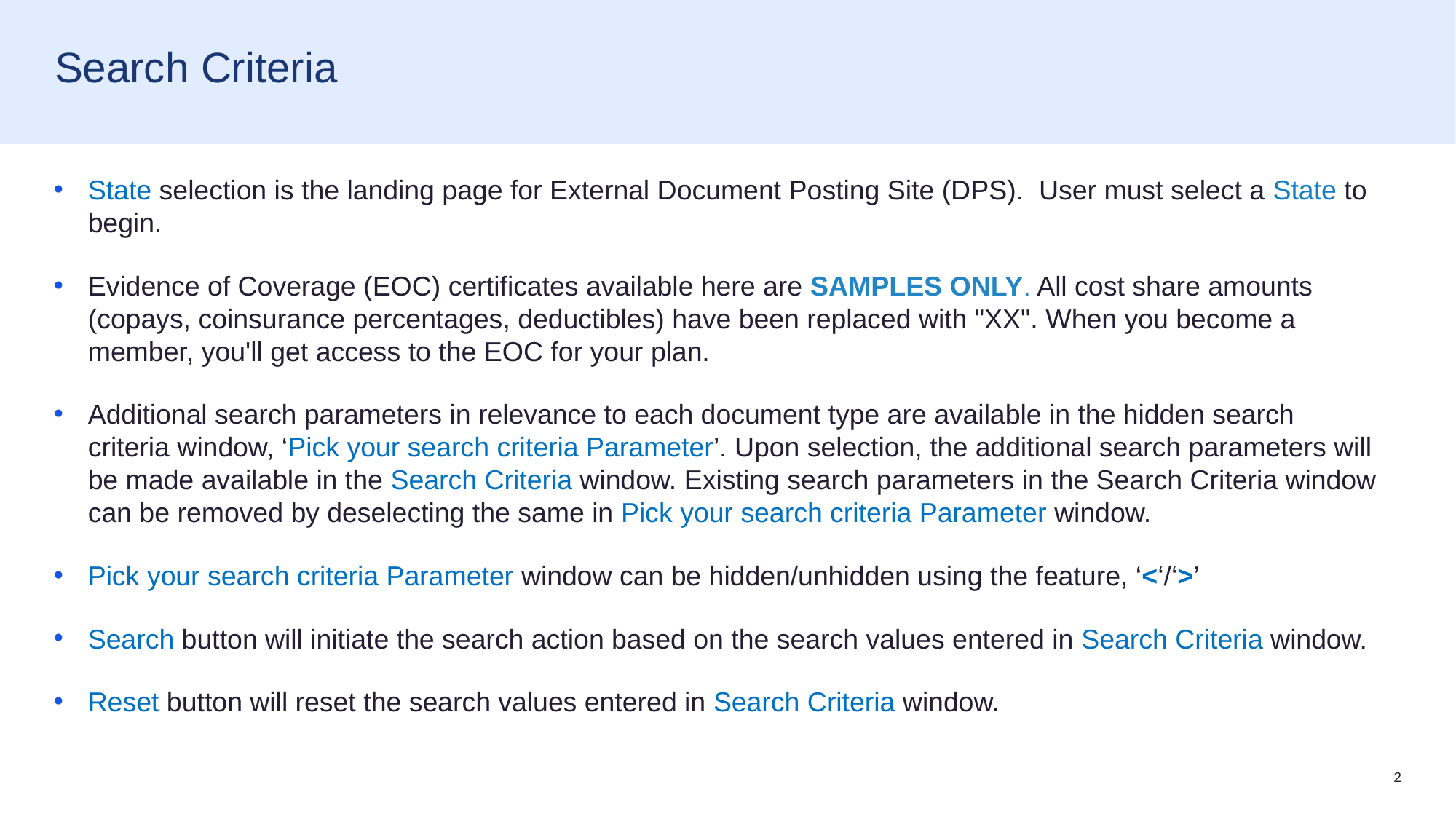

# Search Criteria
State selection is the landing page for External Document Posting Site (DPS).  User must select a State to begin.
Evidence of Coverage (EOC) certificates available here are SAMPLES ONLY. All cost share amounts (copays, coinsurance percentages, deductibles) have been replaced with "XX". When you become a member, you'll get access to the EOC for your plan.
Additional search parameters in relevance to each document type are available in the hidden search criteria window, ‘Pick your search criteria Parameter’. Upon selection, the additional search parameters will be made available in the Search Criteria window. Existing search parameters in the Search Criteria window can be removed by deselecting the same in Pick your search criteria Parameter window.
Pick your search criteria Parameter window can be hidden/unhidden using the feature, ‘<‘/‘>’
Search button will initiate the search action based on the search values entered in Search Criteria window.
Reset button will reset the search values entered in Search Criteria window.